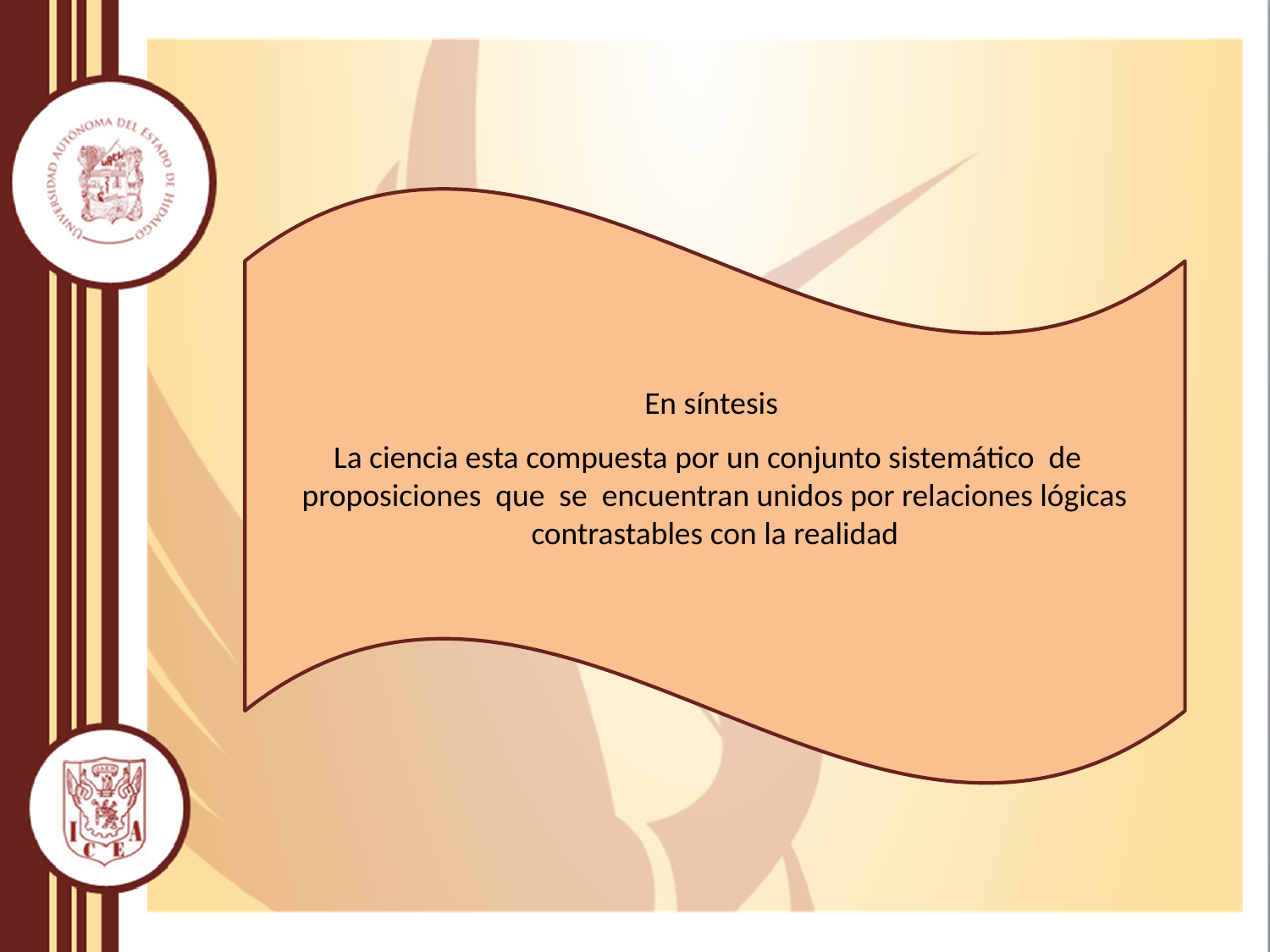

En síntesis
La ciencia esta compuesta por un conjunto sistemático  de   proposiciones  que  se  encuentran unidos por relaciones lógicas contrastables con la realidad